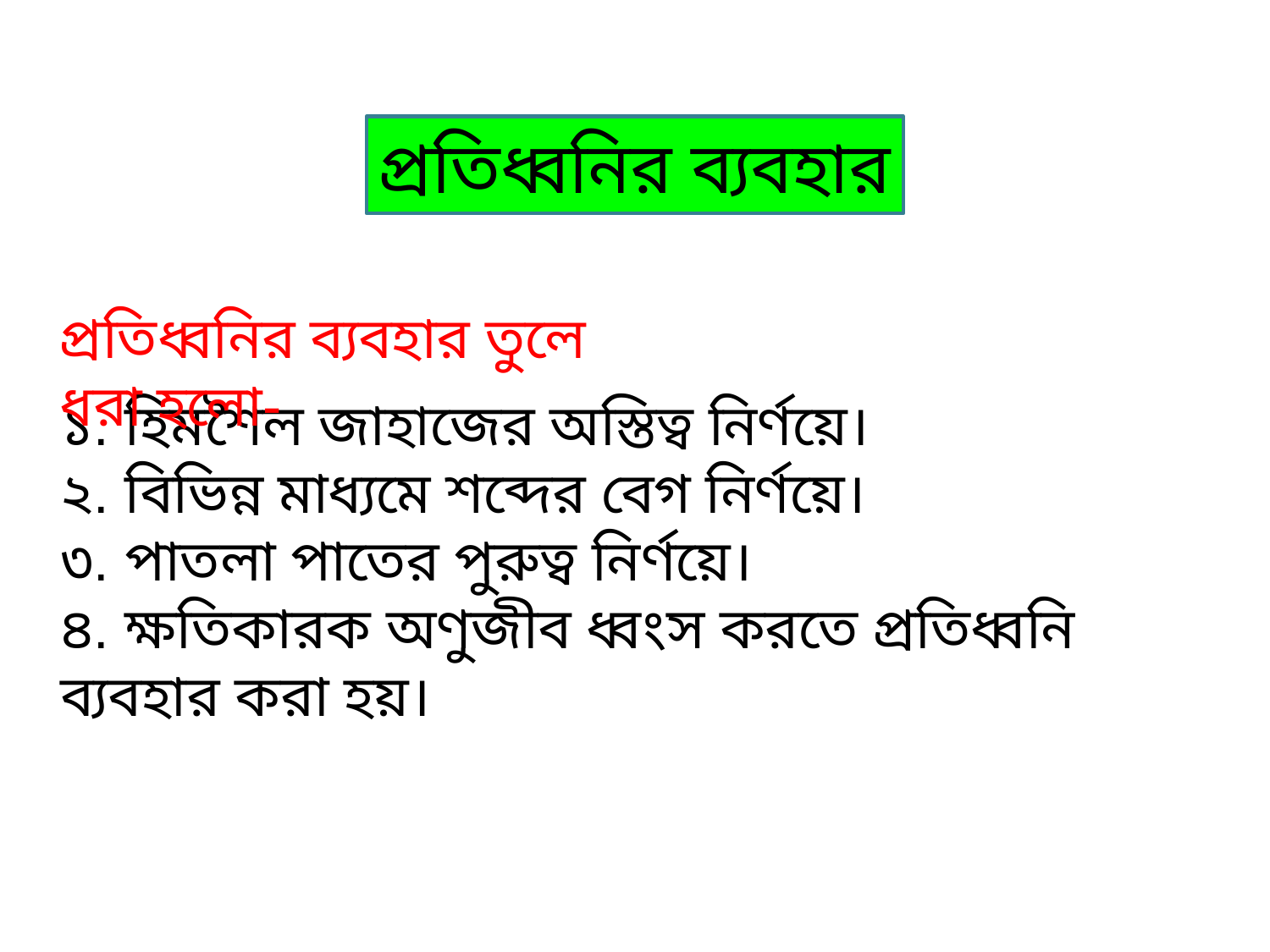

প্রতিধ্বনির ব্যবহার
প্রতিধ্বনির ব্যবহার তুলে ধরা হলো-
১. হিমশৈল জাহাজের অস্তিত্ব নির্ণয়ে।
২. বিভিন্ন মাধ্যমে শব্দের বেগ নির্ণয়ে।
৩. পাতলা পাতের পুরুত্ব নির্ণয়ে।
৪. ক্ষতিকারক অণুজীব ধ্বংস করতে প্রতিধ্বনি ব্যবহার করা হয়।
ক্লাসে মনোযোগী হও এবং কথাবলা থেকে বিরত থাকো।